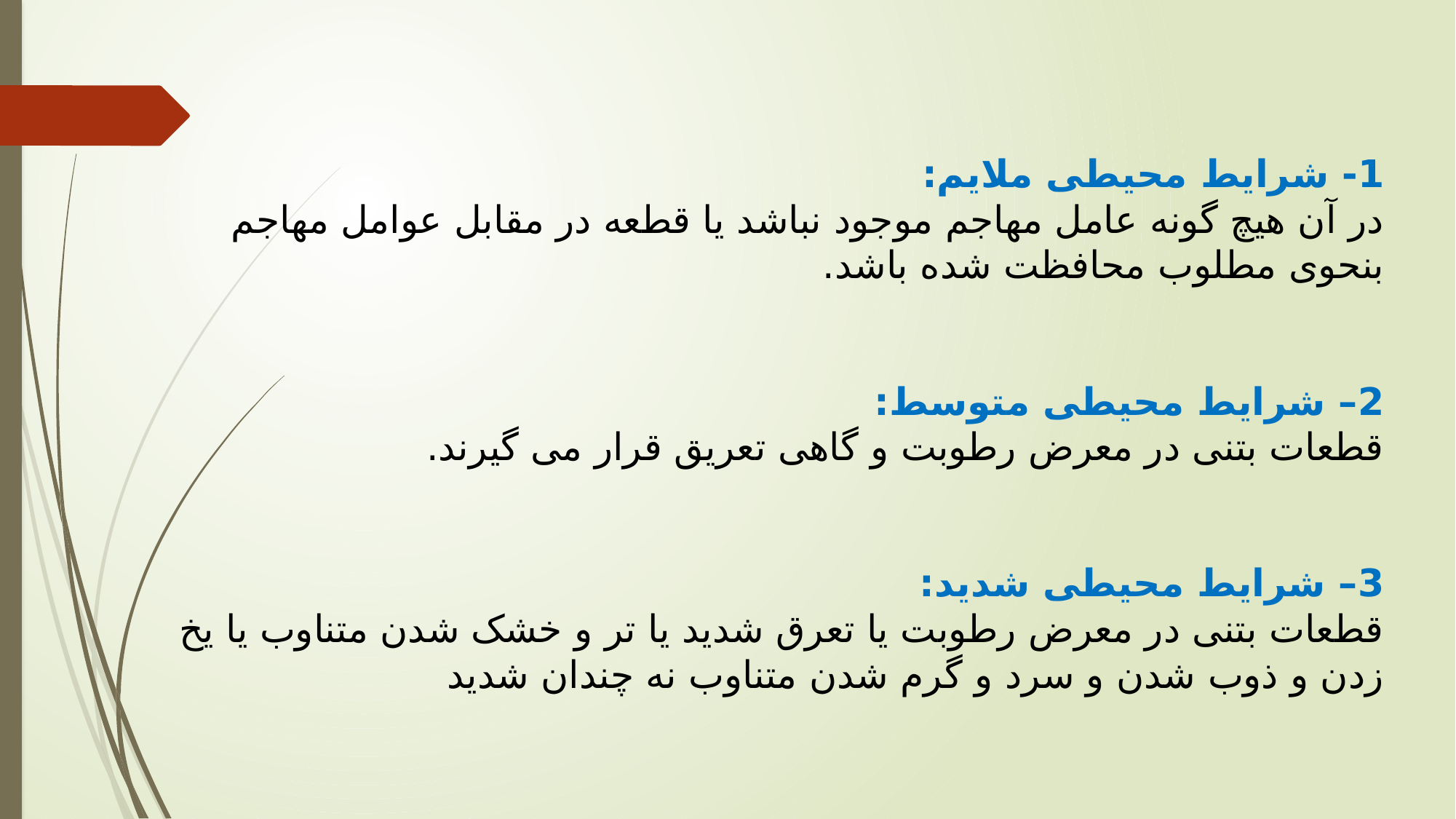

1- شرایط محیطی ملایم:
در آن هیچ گونه عامل مهاجم موجود نباشد یا قطعه در مقابل عوامل مهاجم بنحوی مطلوب محافظت شده باشد.

2– شرایط محیطی متوسط:
قطعات بتنی در معرض رطوبت و گاهی تعریق قرار می گیرند.

3– شرایط محیطی شدید:
قطعات بتنی در معرض رطوبت یا تعرق شدید یا تر و خشک شدن متناوب یا یخ زدن و ذوب شدن و سرد و گرم شدن متناوب نه چندان شدید